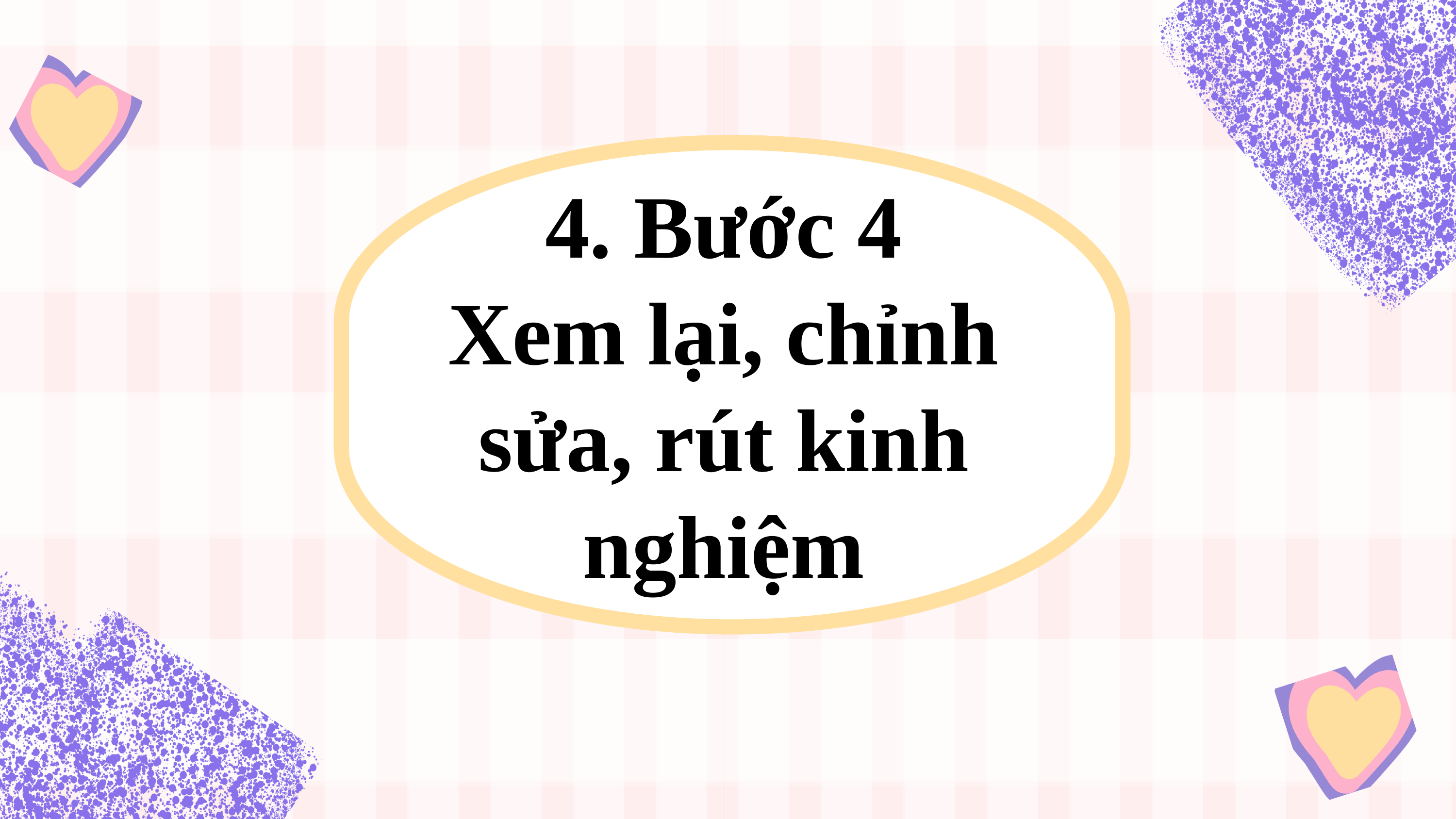

4. Bước 4
Xem lại, chỉnh sửa, rút kinh nghiệm